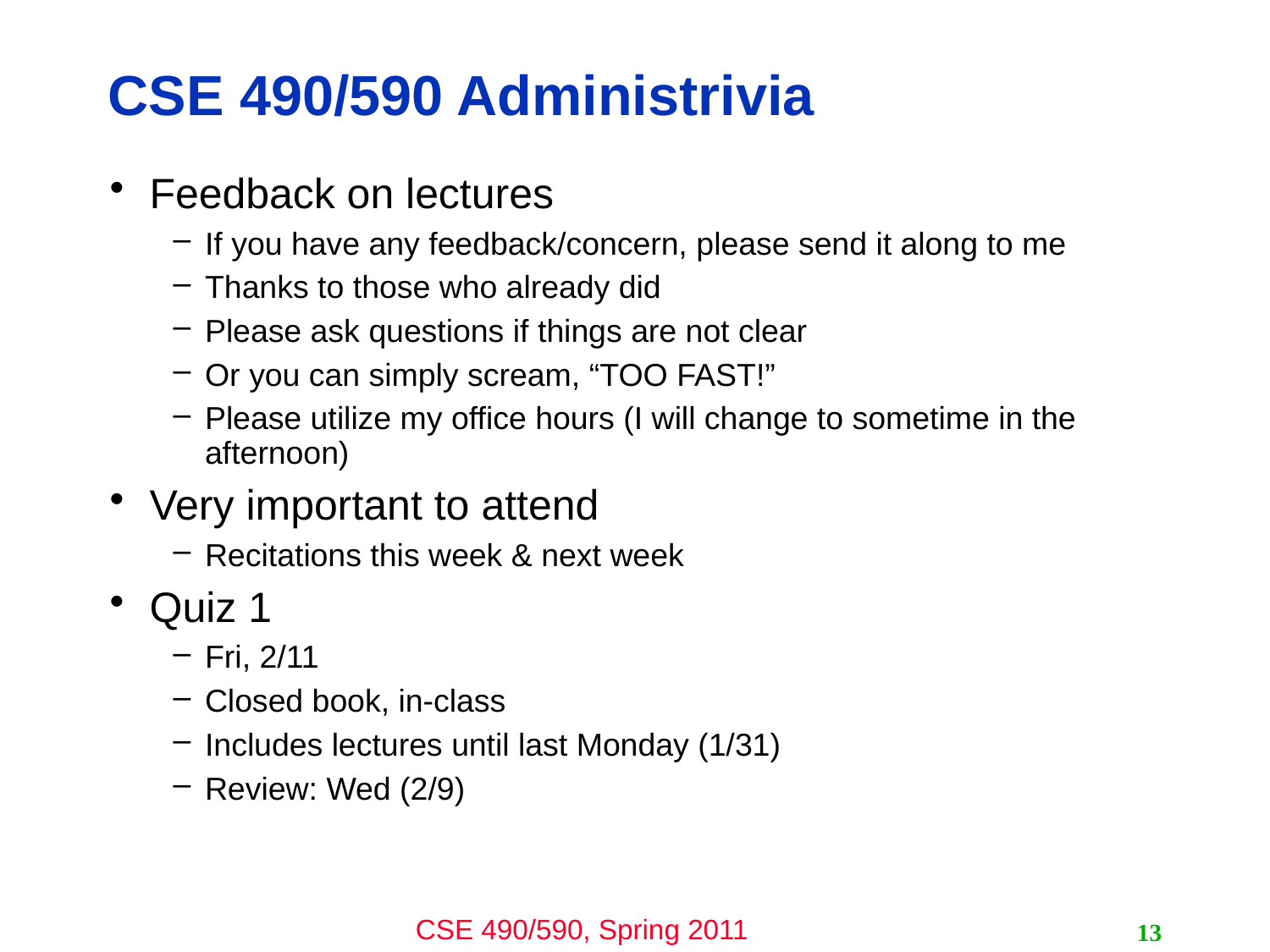

# CSE 490/590 Administrivia
Feedback on lectures
If you have any feedback/concern, please send it along to me
Thanks to those who already did
Please ask questions if things are not clear
Or you can simply scream, “TOO FAST!”
Please utilize my office hours (I will change to sometime in the afternoon)
Very important to attend
Recitations this week & next week
Quiz 1
Fri, 2/11
Closed book, in-class
Includes lectures until last Monday (1/31)
Review: Wed (2/9)
13